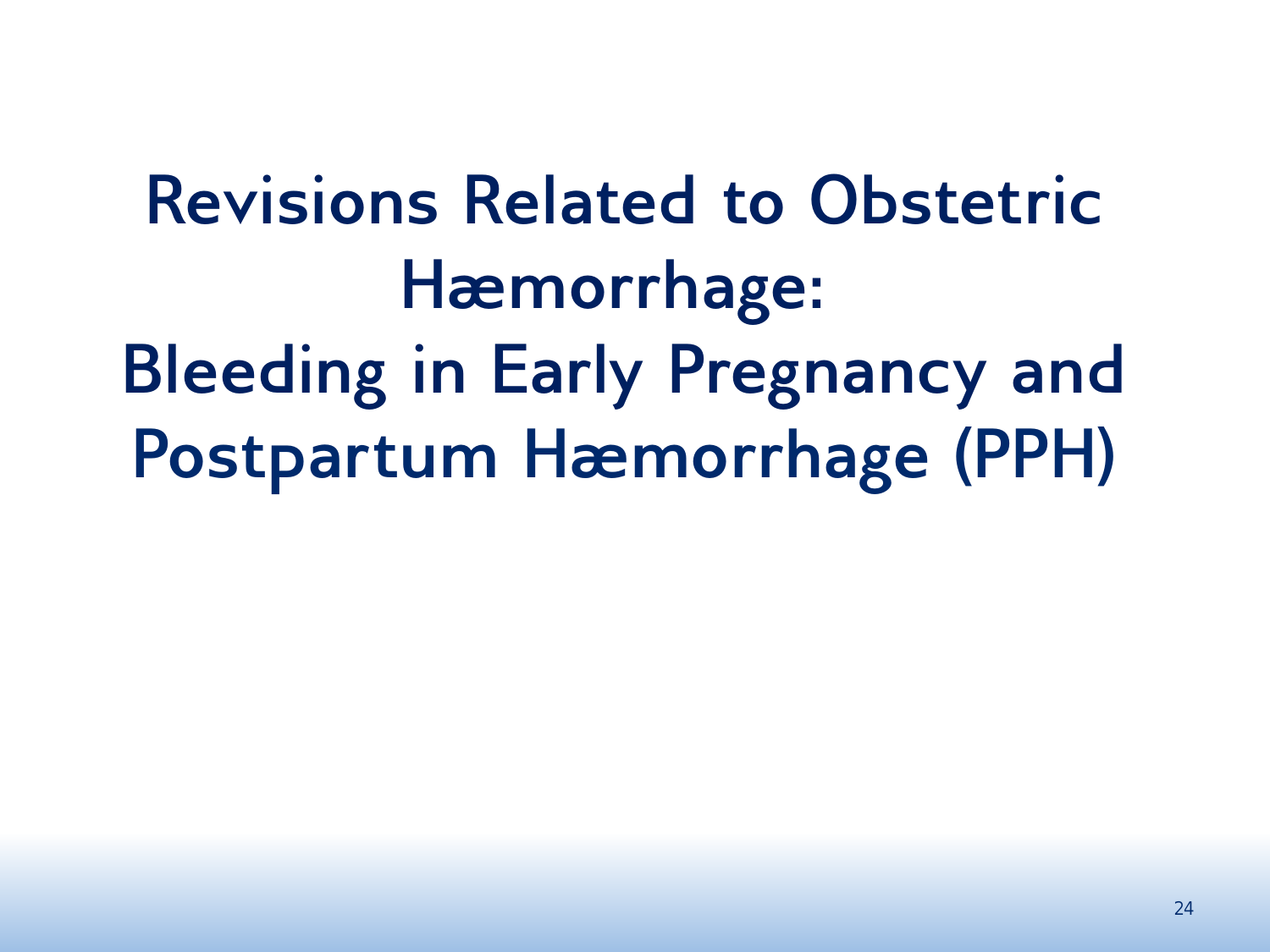

# Revisions Related to Obstetric Haemorrhage: Bleeding in Early Pregnancy and Postpartum Haemorrhage (PPH)
24